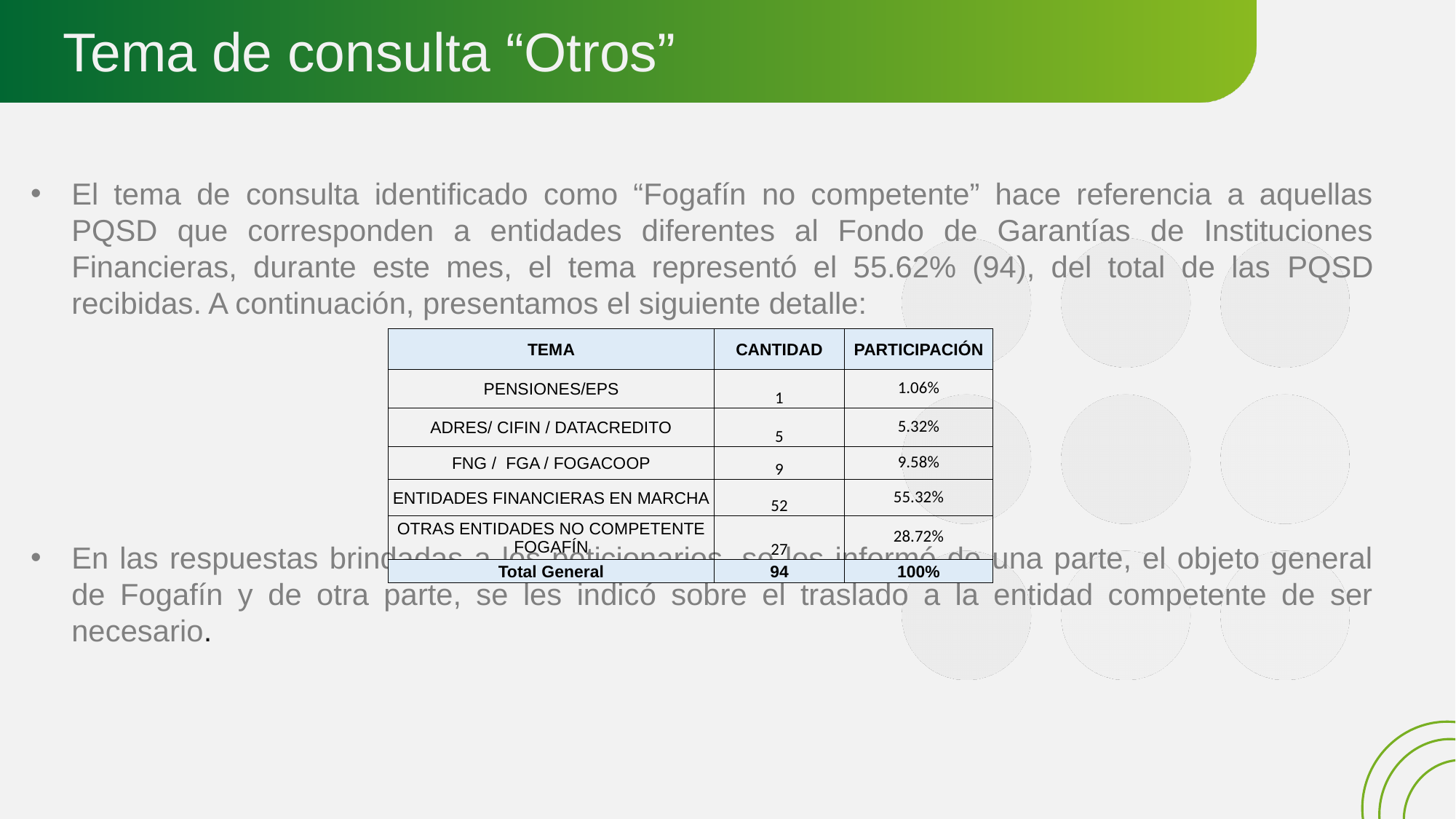

# Tema de consulta “Otros”
El tema de consulta identificado como “Fogafín no competente” hace referencia a aquellas PQSD que corresponden a entidades diferentes al Fondo de Garantías de Instituciones Financieras, durante este mes, el tema representó el 55.62% (94), del total de las PQSD recibidas. A continuación, presentamos el siguiente detalle:

En las respuestas brindadas a los peticionarios, se les informó de una parte, el objeto general de Fogafín y de otra parte, se les indicó sobre el traslado a la entidad competente de ser necesario.

| TEMA | CANTIDAD | PARTICIPACIÓN |
| --- | --- | --- |
| PENSIONES/EPS | 1 | 1.06% |
| ADRES/ CIFIN / DATACREDITO | 5 | 5.32% |
| FNG / FGA / FOGACOOP | 9 | 9.58% |
| ENTIDADES FINANCIERAS EN MARCHA | 52 | 55.32% |
| OTRAS ENTIDADES NO COMPETENTE FOGAFÍN | 27 | 28.72% |
| Total General | 94 | 100% |